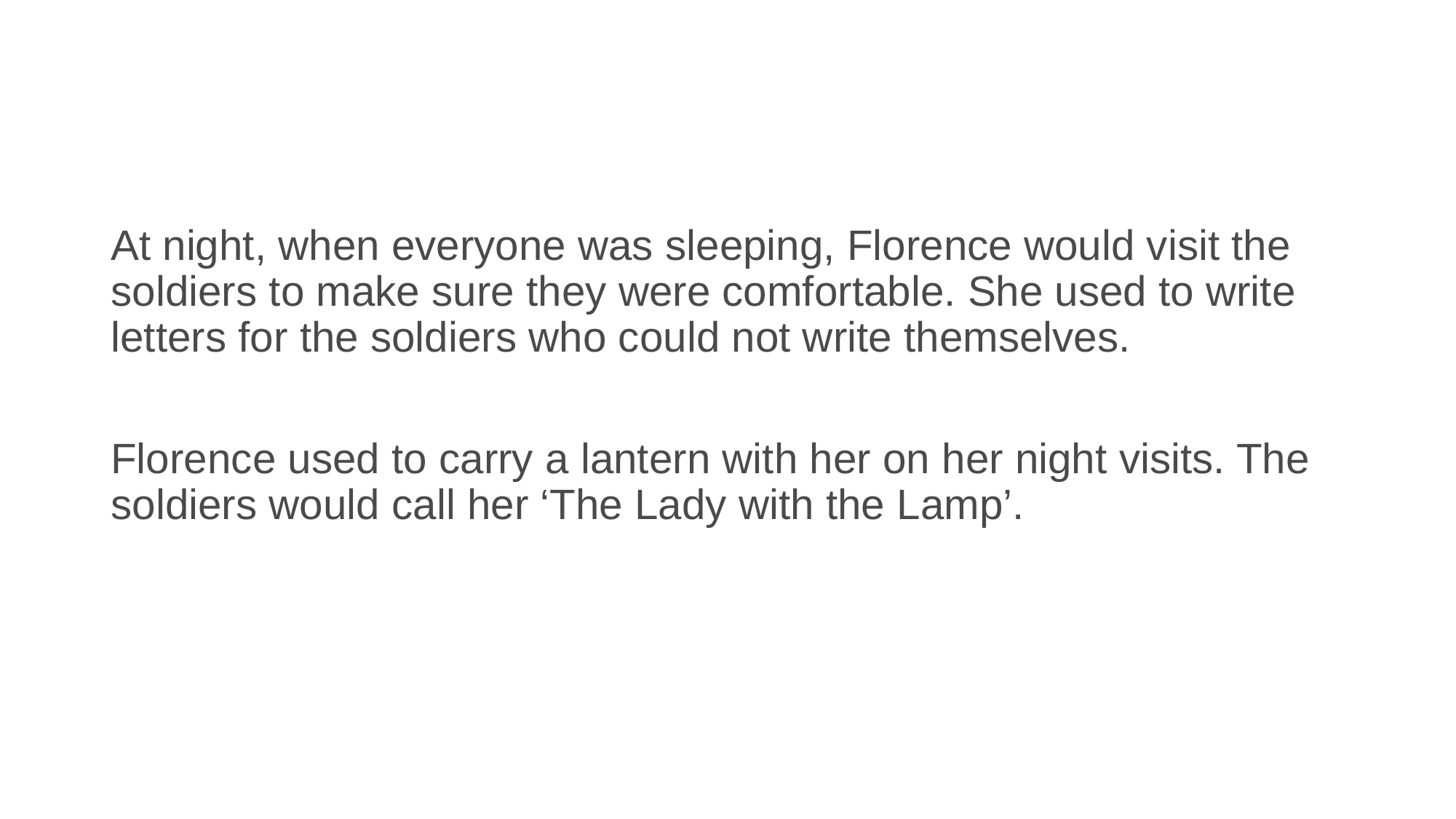

#
At night, when everyone was sleeping, Florence would visit the soldiers to make sure they were comfortable. She used to write letters for the soldiers who could not write themselves.

Florence used to carry a lantern with her on her night visits. The soldiers would call her ‘The Lady with the Lamp’.